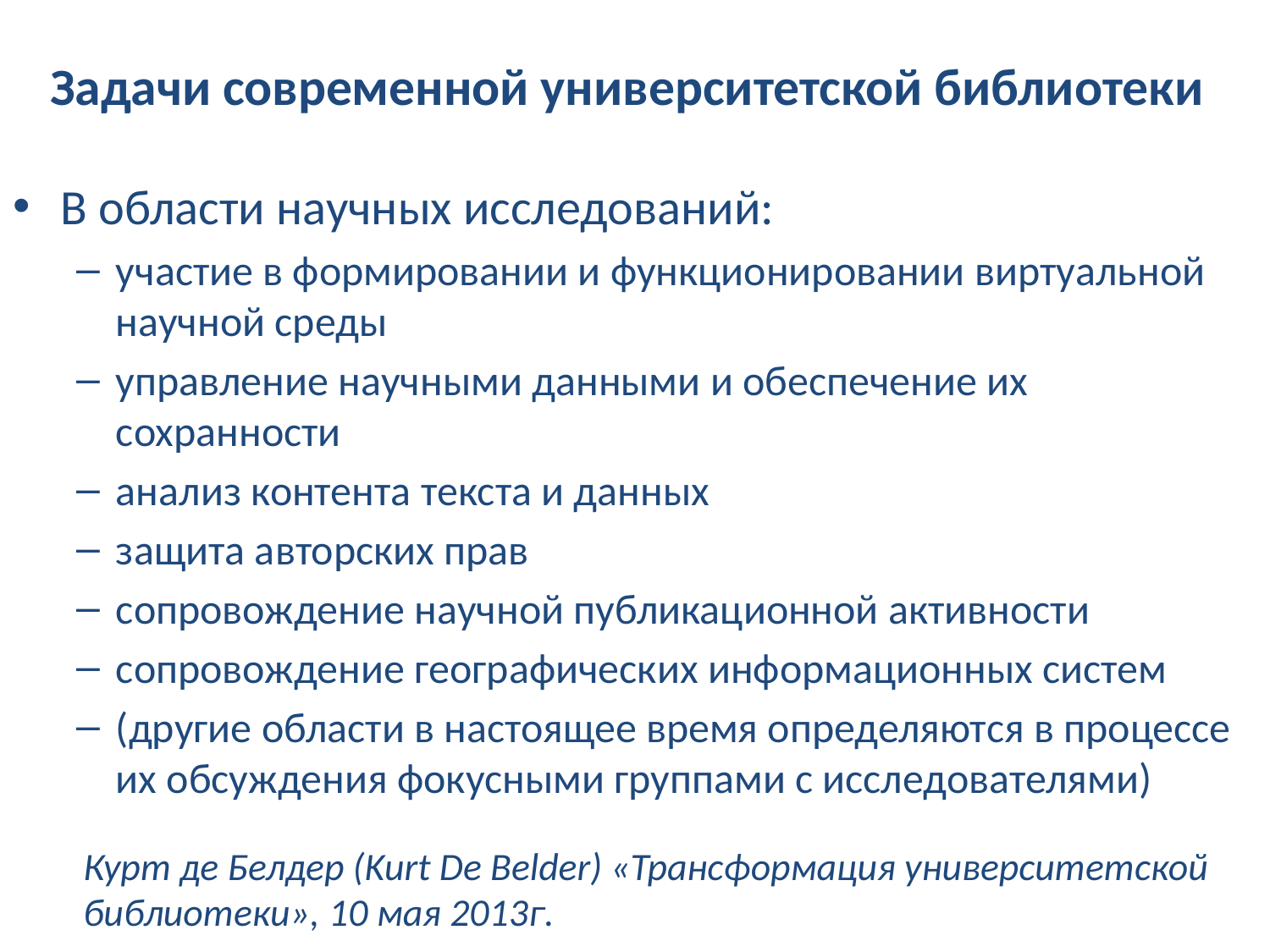

# Задачи современной университетской библиотеки
В области научных исследований:
участие в формировании и функционировании виртуальной научной среды
управление научными данными и обеспечение их сохранности
анализ контента текста и данных
защита авторских прав
сопровождение научной публикационной активности
сопровождение географических информационных систем
(другие области в настоящее время определяются в процессе их обсуждения фокусными группами с исследователями)
Курт де Белдер (Kurt De Belder) «Трансформация университетской
библиотеки», 10 мая 2013г.